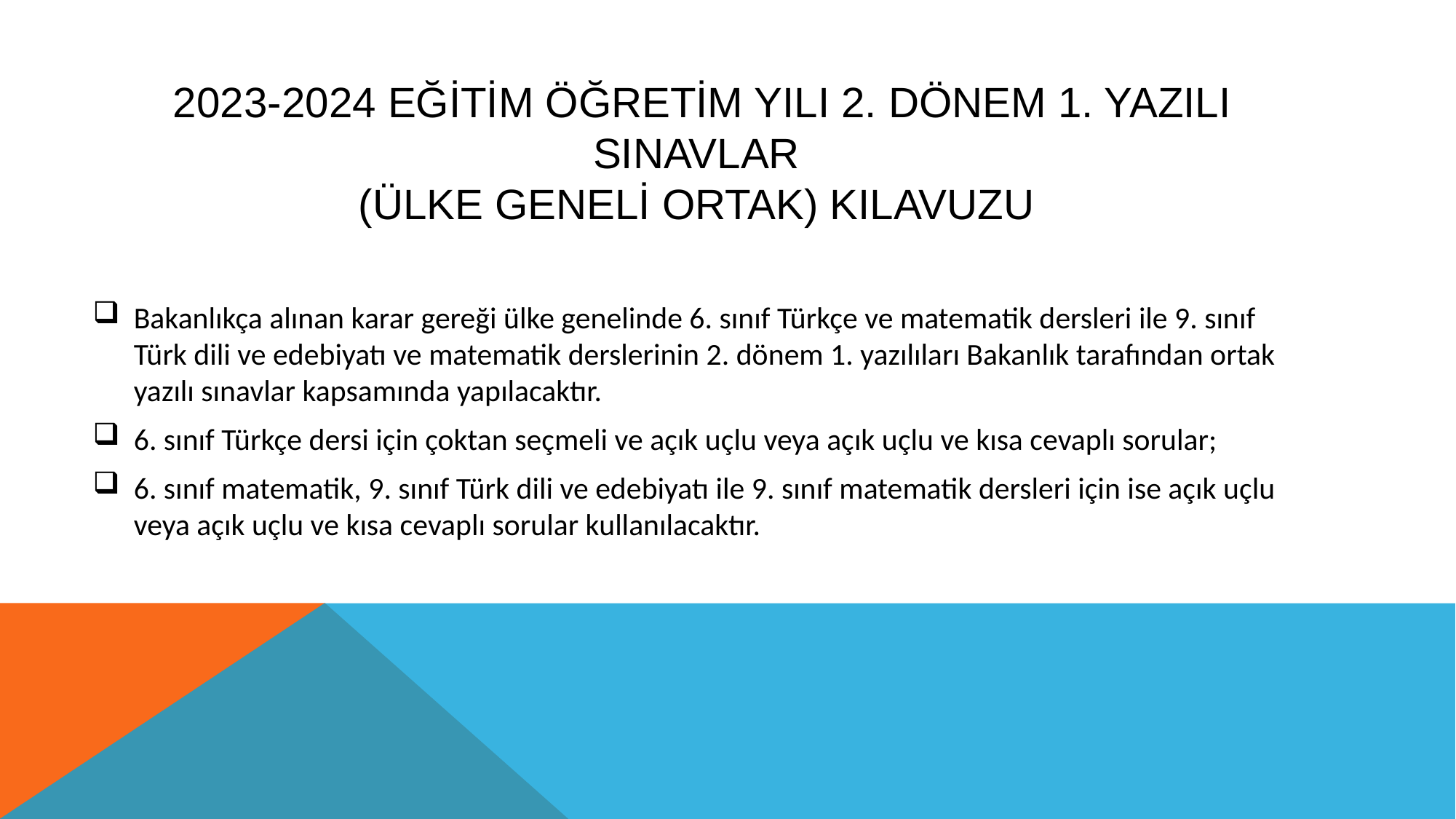

# 2023-2024 EĞİTİM ÖĞRETİM YILI 2. DÖNEM 1. YAZILI SINAVLAR (ÜLKE GENELİ ORTAK) KILAVUZU

Bakanlıkça alınan karar gereği ülke genelinde 6. sınıf Türkçe ve matematik dersleri ile 9. sınıf Türk dili ve edebiyatı ve matematik derslerinin 2. dönem 1. yazılıları Bakanlık tarafından ortak yazılı sınavlar kapsamında yapılacaktır.
6. sınıf Türkçe dersi için çoktan seçmeli ve açık uçlu veya açık uçlu ve kısa cevaplı sorular;
6. sınıf matematik, 9. sınıf Türk dili ve edebiyatı ile 9. sınıf matematik dersleri için ise açık uçlu veya açık uçlu ve kısa cevaplı sorular kullanılacaktır.